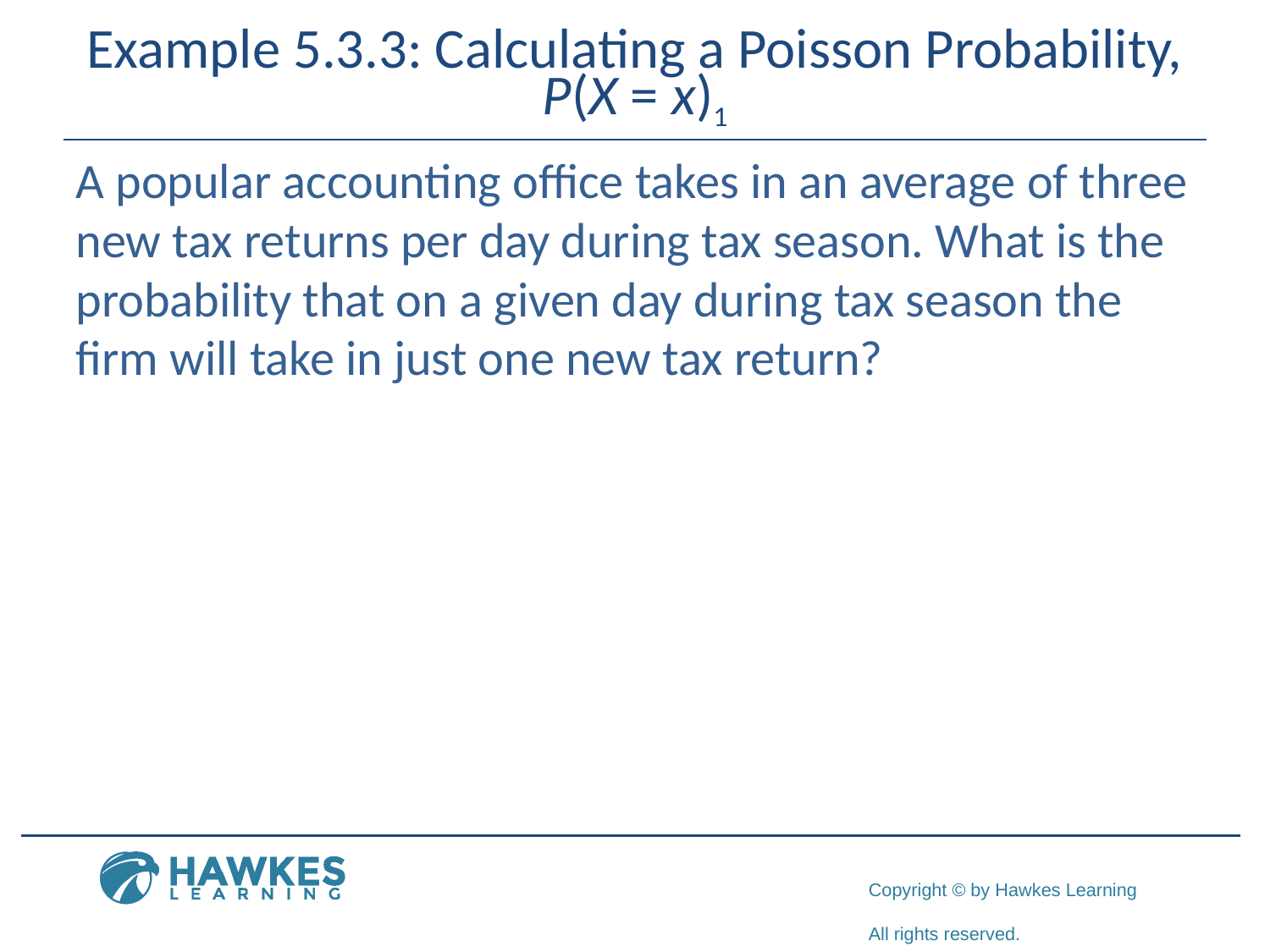

# Example 5.3.3: Calculating a Poisson Probability, P(X = x)1
A popular accounting office takes in an average of three new tax returns per day during tax season. What is the probability that on a given day during tax season the firm will take in just one new tax return?